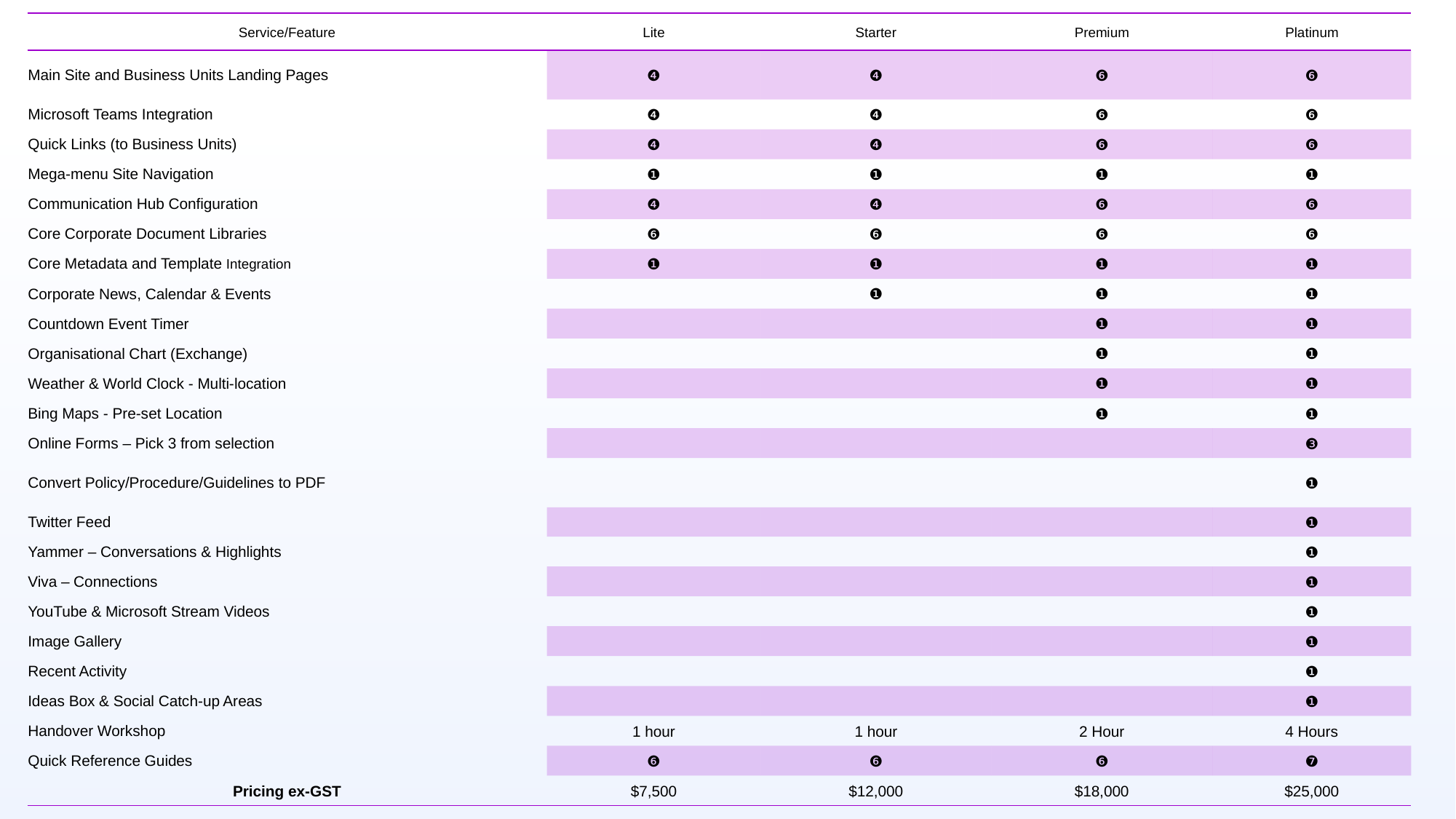

| Service/Feature | Lite | Starter | Premium | Platinum |
| --- | --- | --- | --- | --- |
| Main Site and Business Units Landing Pages | ❹ | ❹ | ❻ | ❻ |
| Microsoft Teams Integration | ❹ | ❹ | ❻ | ❻ |
| Quick Links (to Business Units) | ❹ | ❹ | ❻ | ❻ |
| Mega-menu Site Navigation | ❶ | ❶ | ❶ | ❶ |
| Communication Hub Configuration | ❹ | ❹ | ❻ | ❻ |
| Core Corporate Document Libraries | ❻ | ❻ | ❻ | ❻ |
| Core Metadata and Template Integration | ❶ | ❶ | ❶ | ❶ |
| Corporate News, Calendar & Events |  | ❶ | ❶ | ❶ |
| Countdown Event Timer |  |  | ❶ | ❶ |
| Organisational Chart (Exchange) |  |  | ❶ | ❶ |
| Weather & World Clock - Multi-location |  |  | ❶ | ❶ |
| Bing Maps - Pre-set Location |  |  | ❶ | ❶ |
| Online Forms – Pick 3 from selection |  |  |  | ❸ |
| Convert Policy/Procedure/Guidelines to PDF |  |  |  | ❶ |
| Twitter Feed |  |  |  | ❶ |
| Yammer – Conversations & Highlights |  |  |  | ❶ |
| Viva – Connections |  |  |  | ❶ |
| YouTube & Microsoft Stream Videos |  |  |  | ❶ |
| Image Gallery |  |  |  | ❶ |
| Recent Activity |  |  |  | ❶ |
| Ideas Box & Social Catch-up Areas |  |  |  | ❶ |
| Handover Workshop | 1 hour | 1 hour | 2 Hour | 4 Hours |
| Quick Reference Guides | ❻ | ❻ | ❻ | ❼ |
| Pricing ex-GST | $7,500 | $12,000 | $18,000 | $25,000 |